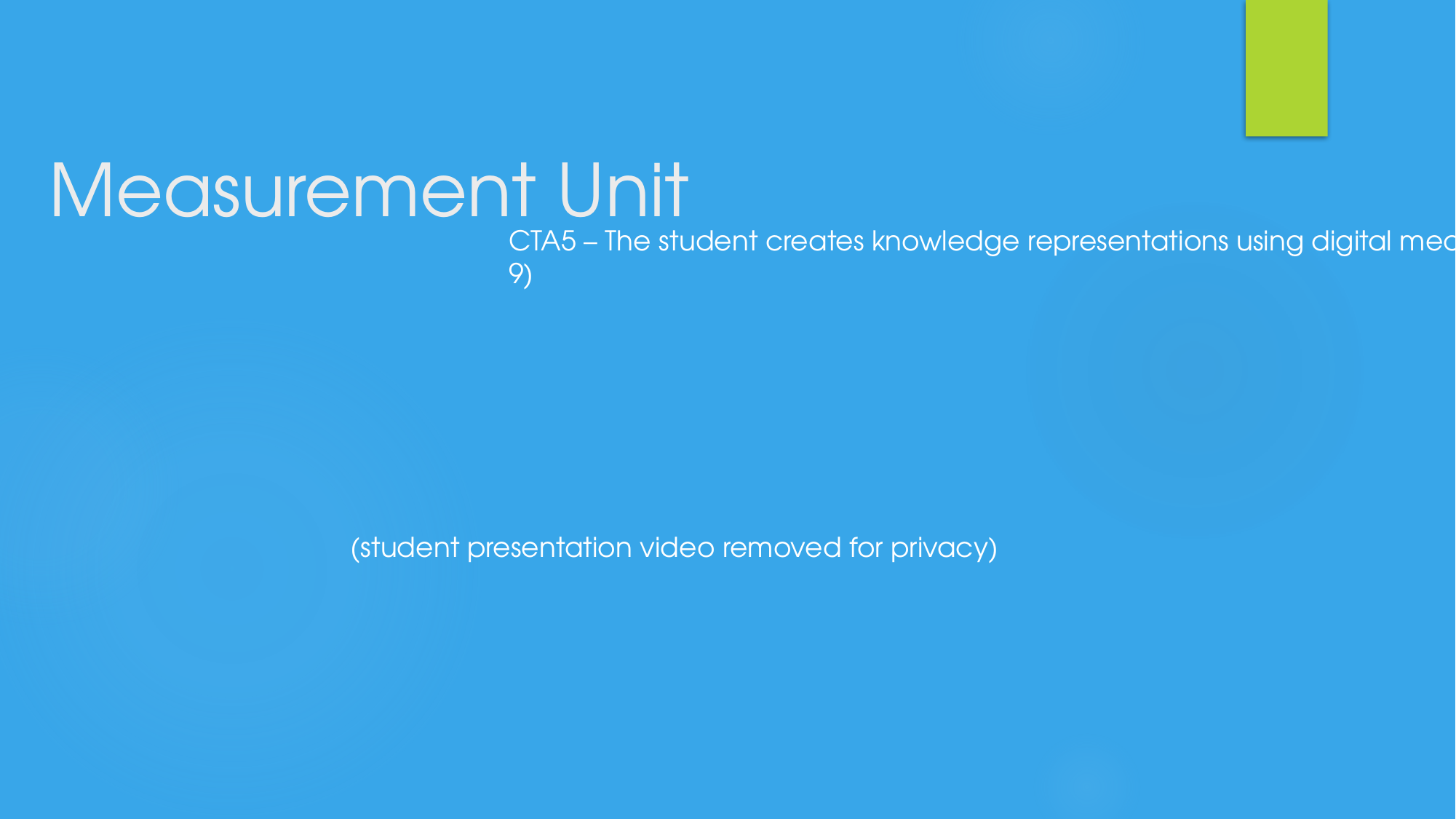

CTA5 – The student creates knowledge representations using digital media. (6-9)
# Measurement Unit
(student presentation video removed for privacy)